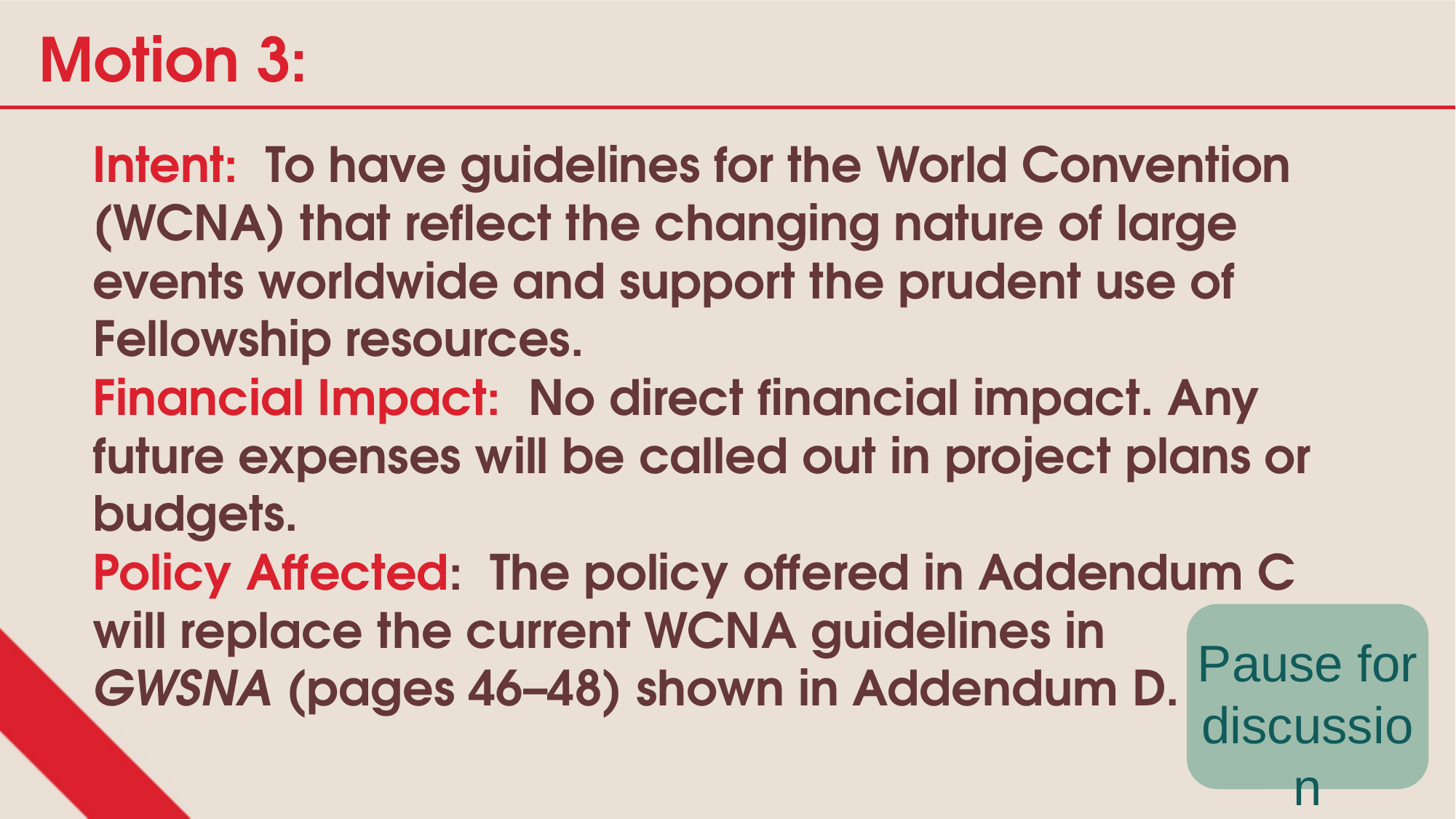

Motion 3:
Intent:  To have guidelines for the World Convention (WCNA) that reflect the changing nature of large events worldwide and support the prudent use of Fellowship resources.
Financial Impact:  No direct financial impact. Any future expenses will be called out in project plans or budgets.
Policy Affected:  The policy offered in Addendum C will replace the current WCNA guidelines in
GWSNA (pages 46–48) shown in Addendum D.

Pause for discussion